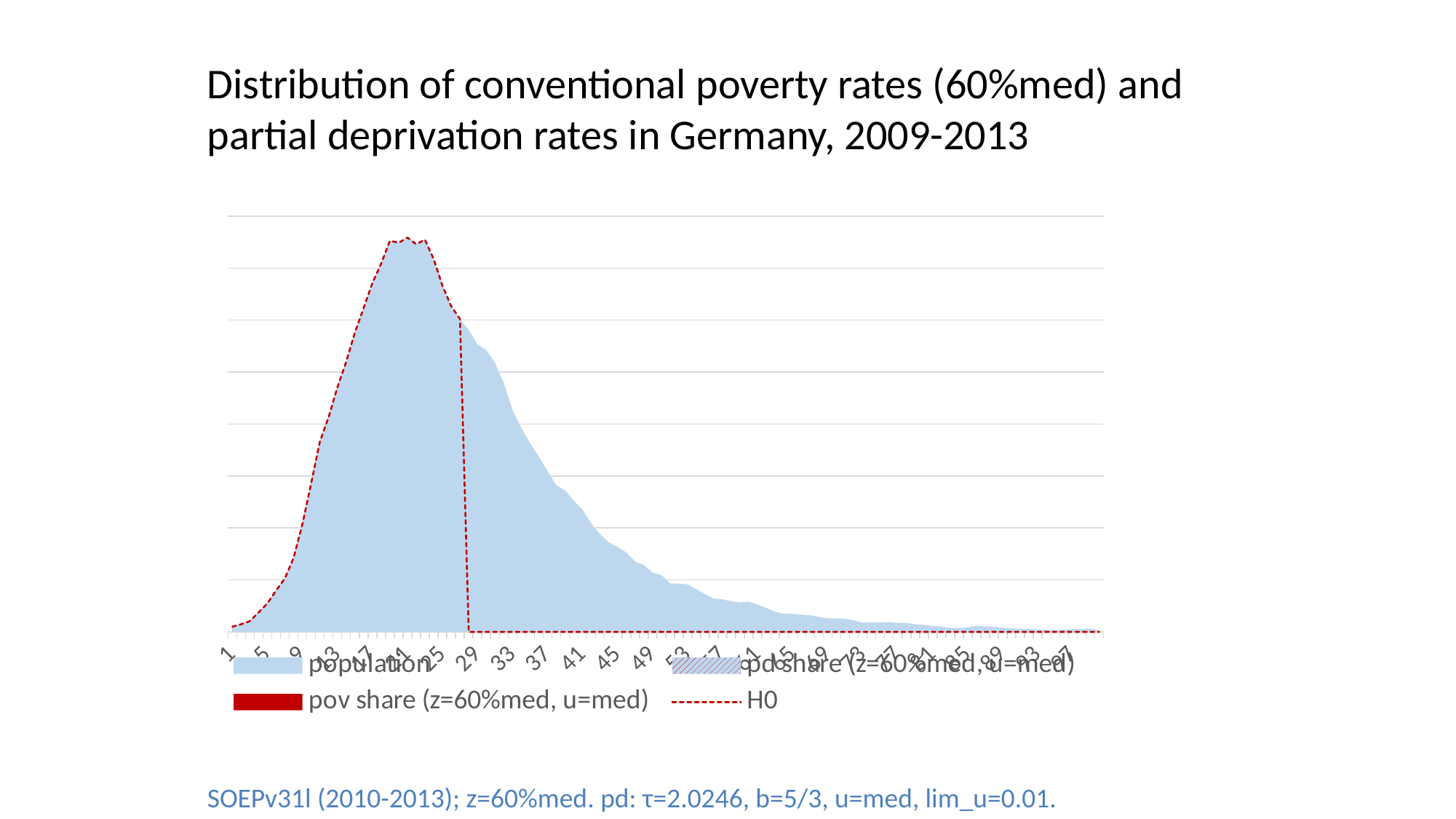

Distribution of conventional poverty rates (60%med) and partial deprivation rates in Germany, 2009-2013

[unsupported chart]

SOEPv31l (2010-2013); z=60%med. pd: τ=2.0246, b=5/3, u=med, lim_u=0.01.